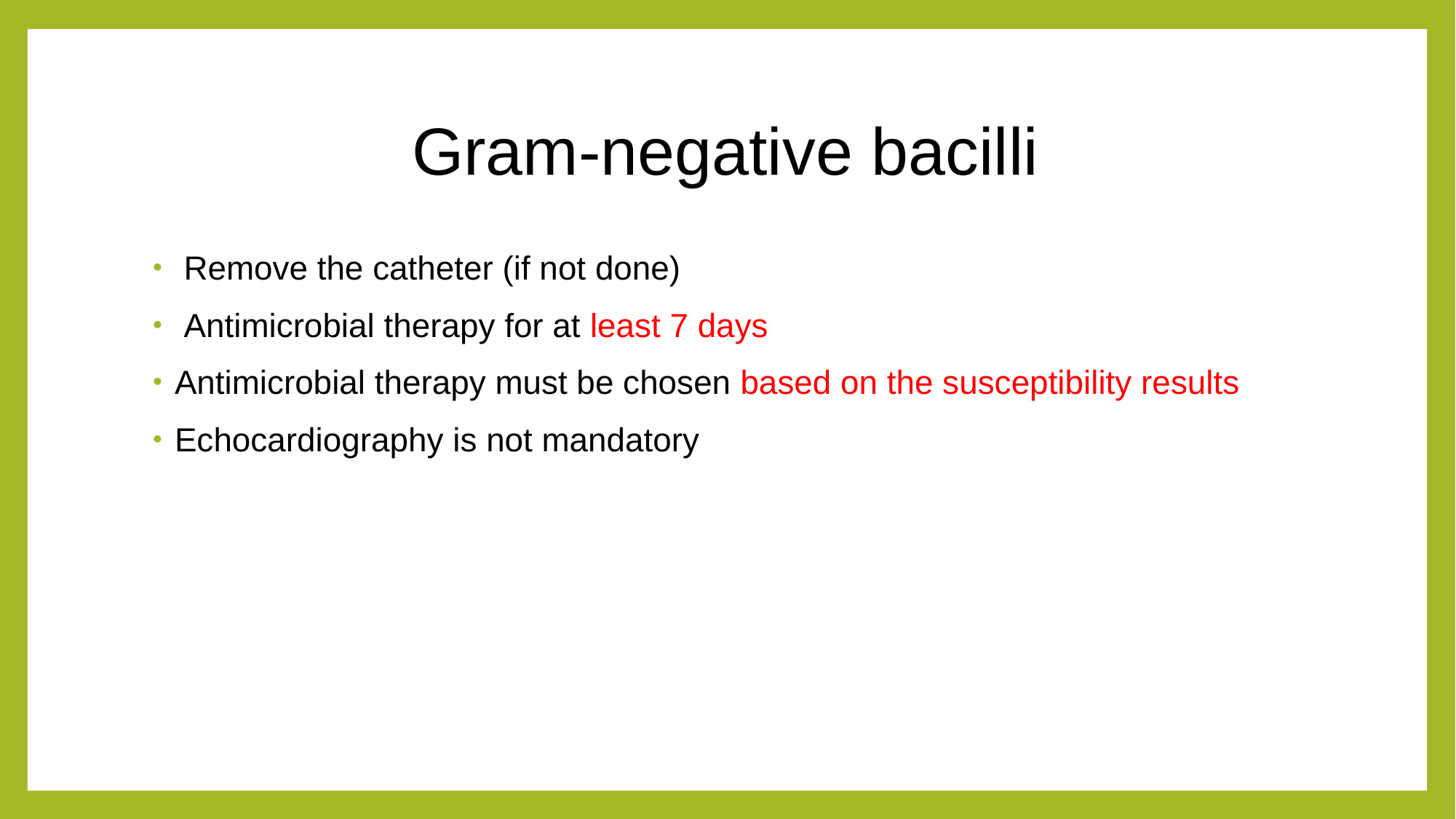

# Gram-negative bacilli
 Remove the catheter (if not done)
 Antimicrobial therapy for at least 7 days
Antimicrobial therapy must be chosen based on the susceptibility results
Echocardiography is not mandatory